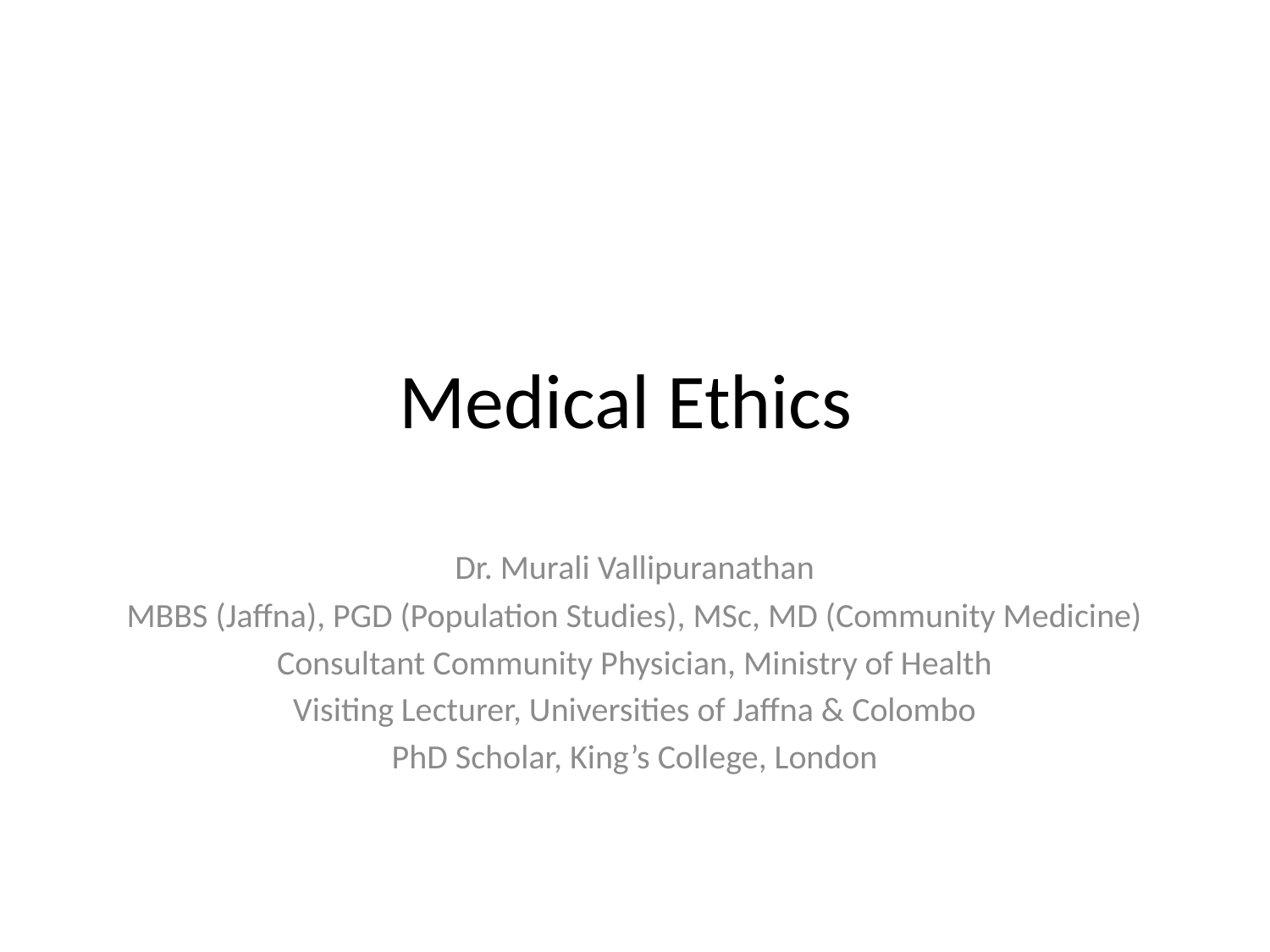

# Medical Ethics
Dr. Murali Vallipuranathan
MBBS (Jaffna), PGD (Population Studies), MSc, MD (Community Medicine)
Consultant Community Physician, Ministry of Health
Visiting Lecturer, Universities of Jaffna & Colombo
PhD Scholar, King’s College, London